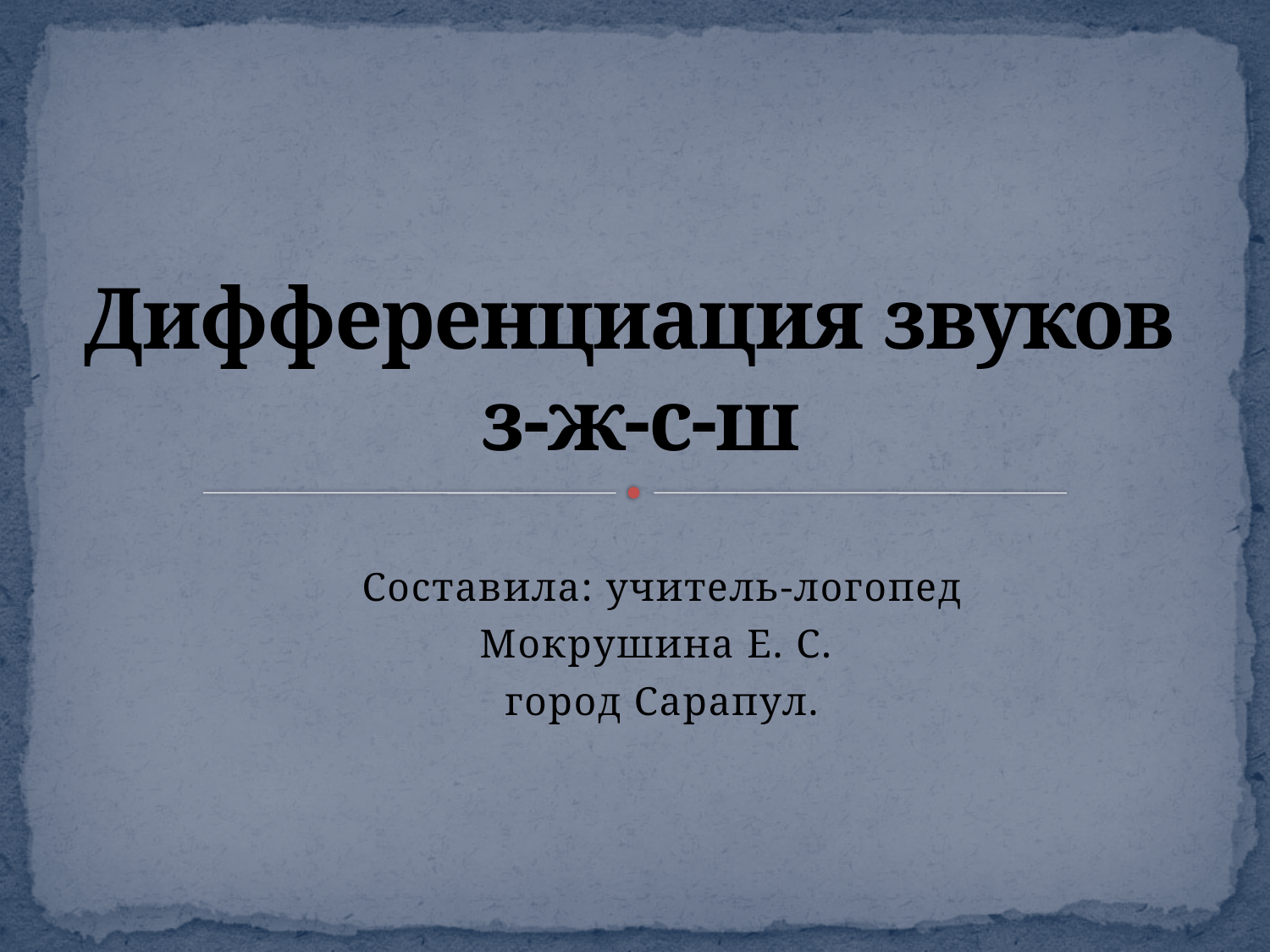

# Дифференциация звуков з-ж-с-ш
Составила: учитель-логопед
Мокрушина Е. С.
город Сарапул.